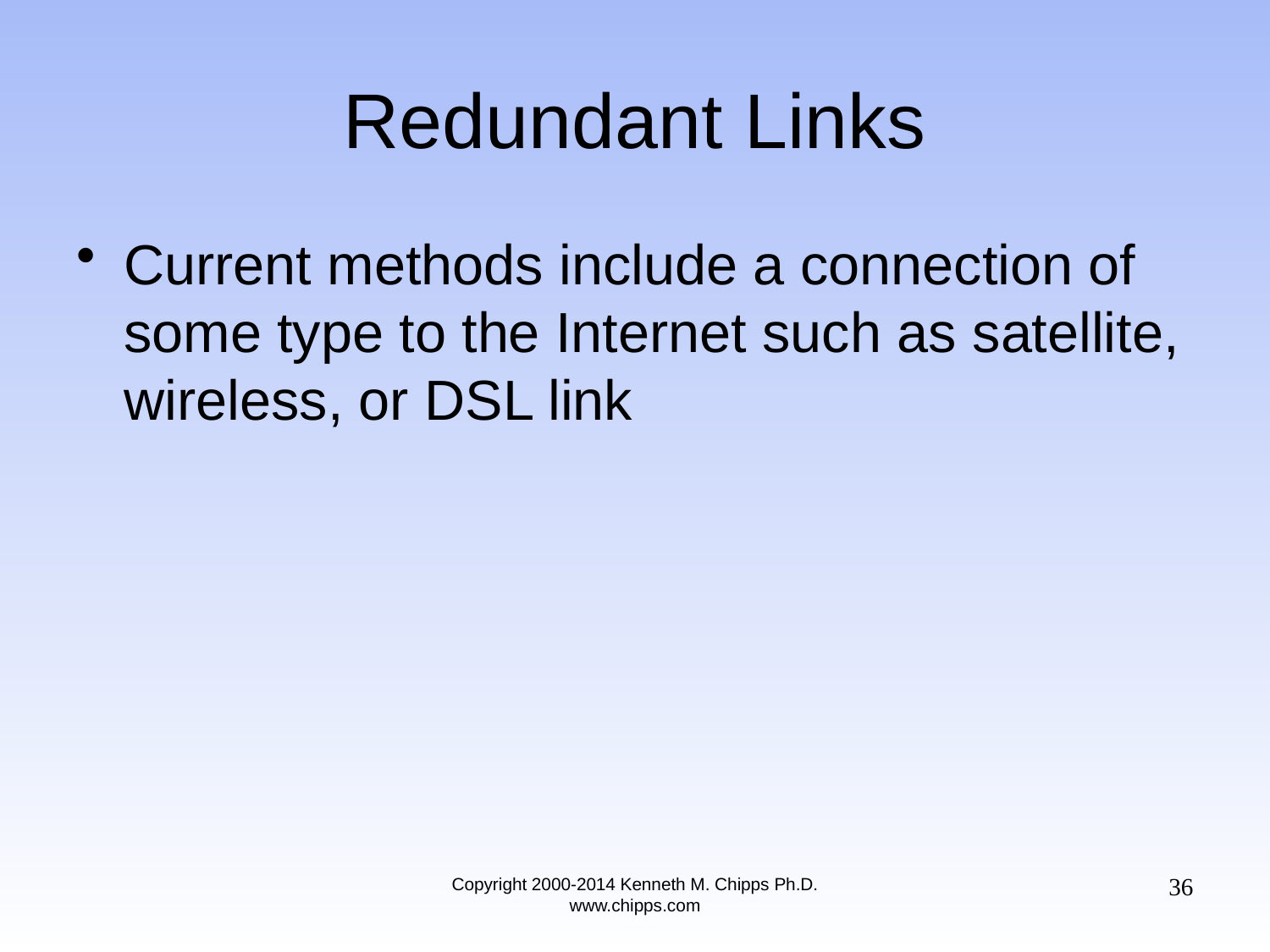

# Redundant Links
Current methods include a connection of some type to the Internet such as satellite, wireless, or DSL link
36
Copyright 2000-2014 Kenneth M. Chipps Ph.D. www.chipps.com